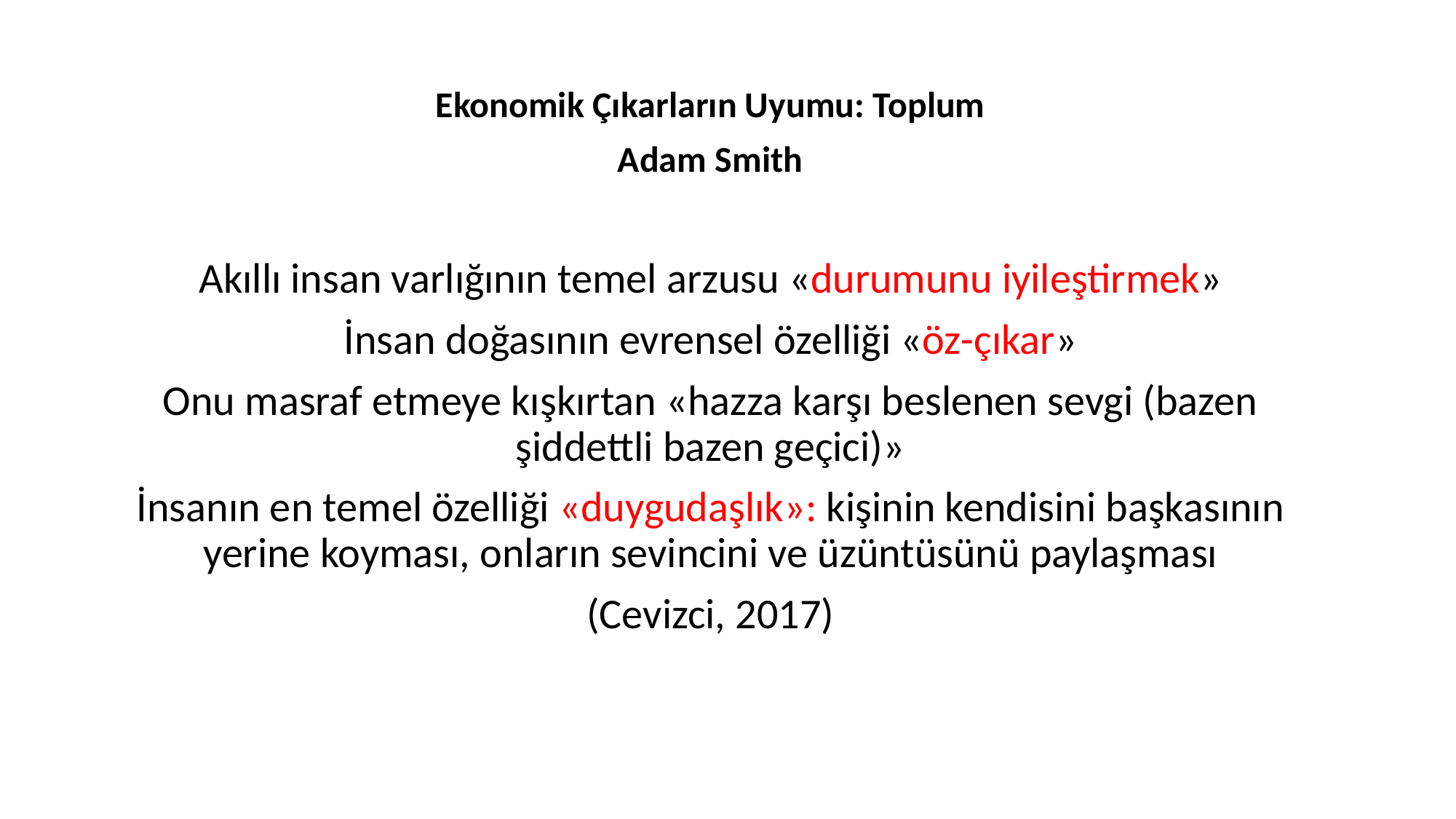

Ekonomik Çıkarların Uyumu: Toplum
Adam Smith

Akıllı insan varlığının temel arzusu «durumunu iyileştirmek»
İnsan doğasının evrensel özelliği «öz-çıkar»
Onu masraf etmeye kışkırtan «hazza karşı beslenen sevgi (bazen şiddettli bazen geçici)»
İnsanın en temel özelliği «duygudaşlık»: kişinin kendisini başkasının yerine koyması, onların sevincini ve üzüntüsünü paylaşması
(Cevizci, 2017)